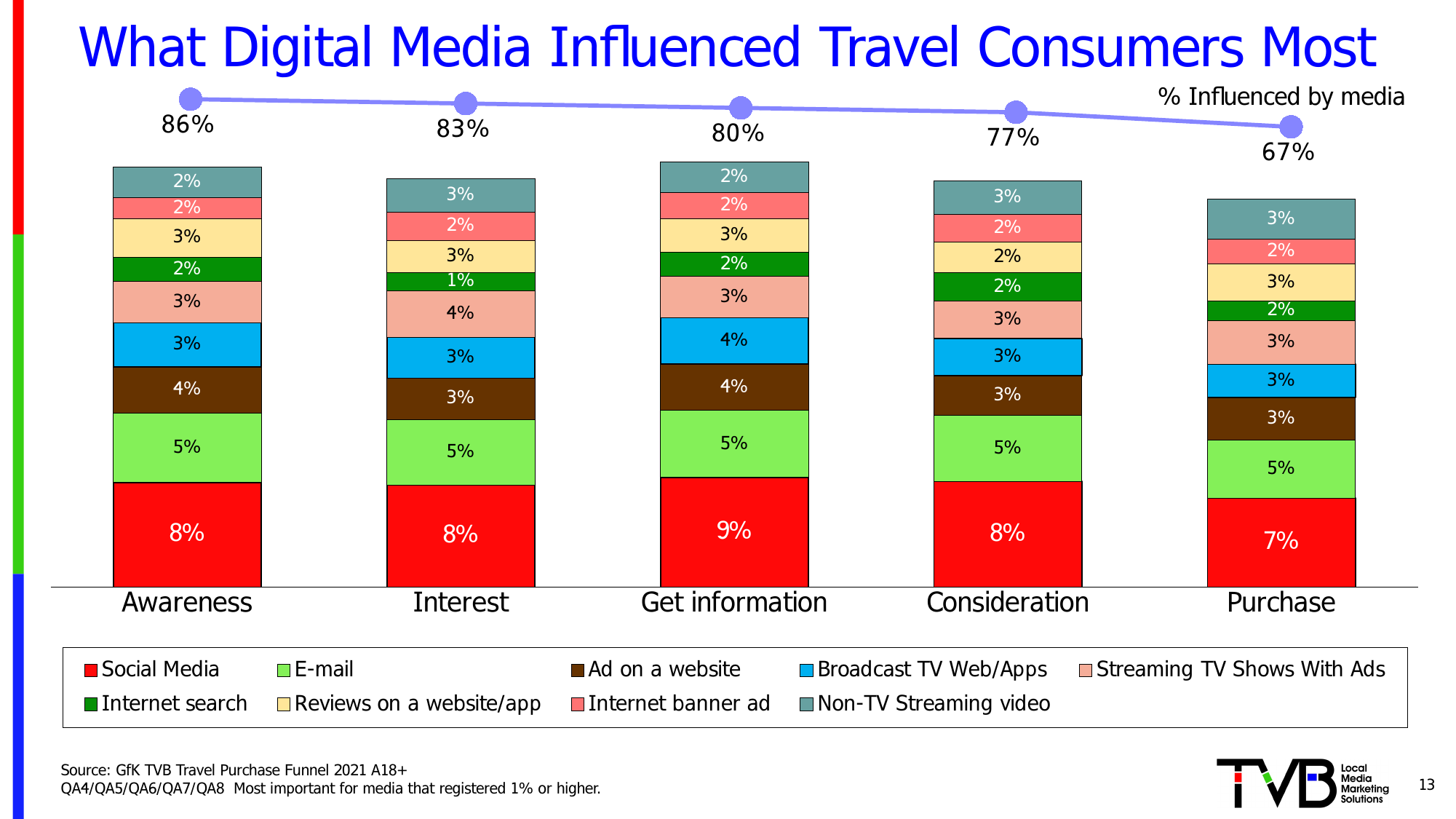

# What Digital Media Influenced Travel Consumers Most

[unsupported chart]

% Influenced by media

### Chart

| Category | Social Media | E-mail | Ad on a website | Broadcast TV Web/Apps | Streaming TV Shows With Ads | Internet search | Reviews on a website/app | Internet banner ad | Non-TV Streaming video |
|---|---|---|---|---|---|---|---|---|---|
| Awareness | 0.081 | 0.054 | 0.036 | 0.034 | 0.032 | 0.019 | 0.03 | 0.016 | 0.024 |
| Interest | 0.079 | 0.051 | 0.032 | 0.032 | 0.036 | 0.014 | 0.025 | 0.022 | 0.026 |
| Get information | 0.085 | 0.052 | 0.036 | 0.036 | 0.032 | 0.019 | 0.026 | 0.02 | 0.024 |
| Consideration | 0.082 | 0.051 | 0.031 | 0.029 | 0.029 | 0.022 | 0.024 | 0.021 | 0.026 |
| Purchase | 0.069 | 0.045 | 0.033 | 0.026 | 0.034 | 0.015 | 0.029 | 0.019 | 0.031 |
Source: GfK TVB Travel Purchase Funnel 2021 A18+
QA4/QA5/QA6/QA7/QA8  Most important for media that registered 1% or higher.
13